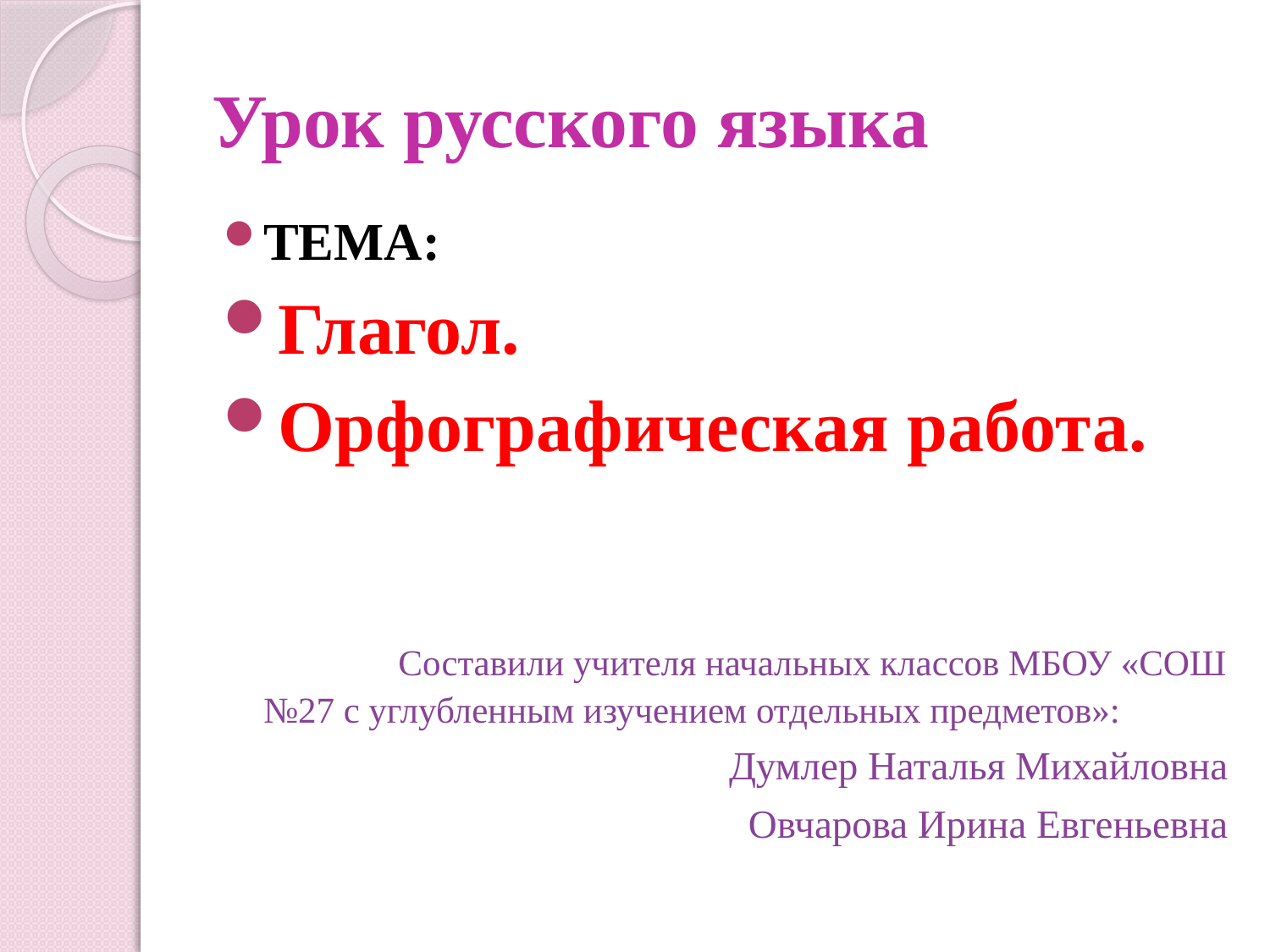

# Урок русского языка
ТЕМА:
Глагол.
Орфографическая работа.

           Составили учителя начальных классов МБОУ «СОШ №27 с углубленным изучением отдельных предметов»:
Думлер Наталья Михайловна
Овчарова Ирина Евгеньевна